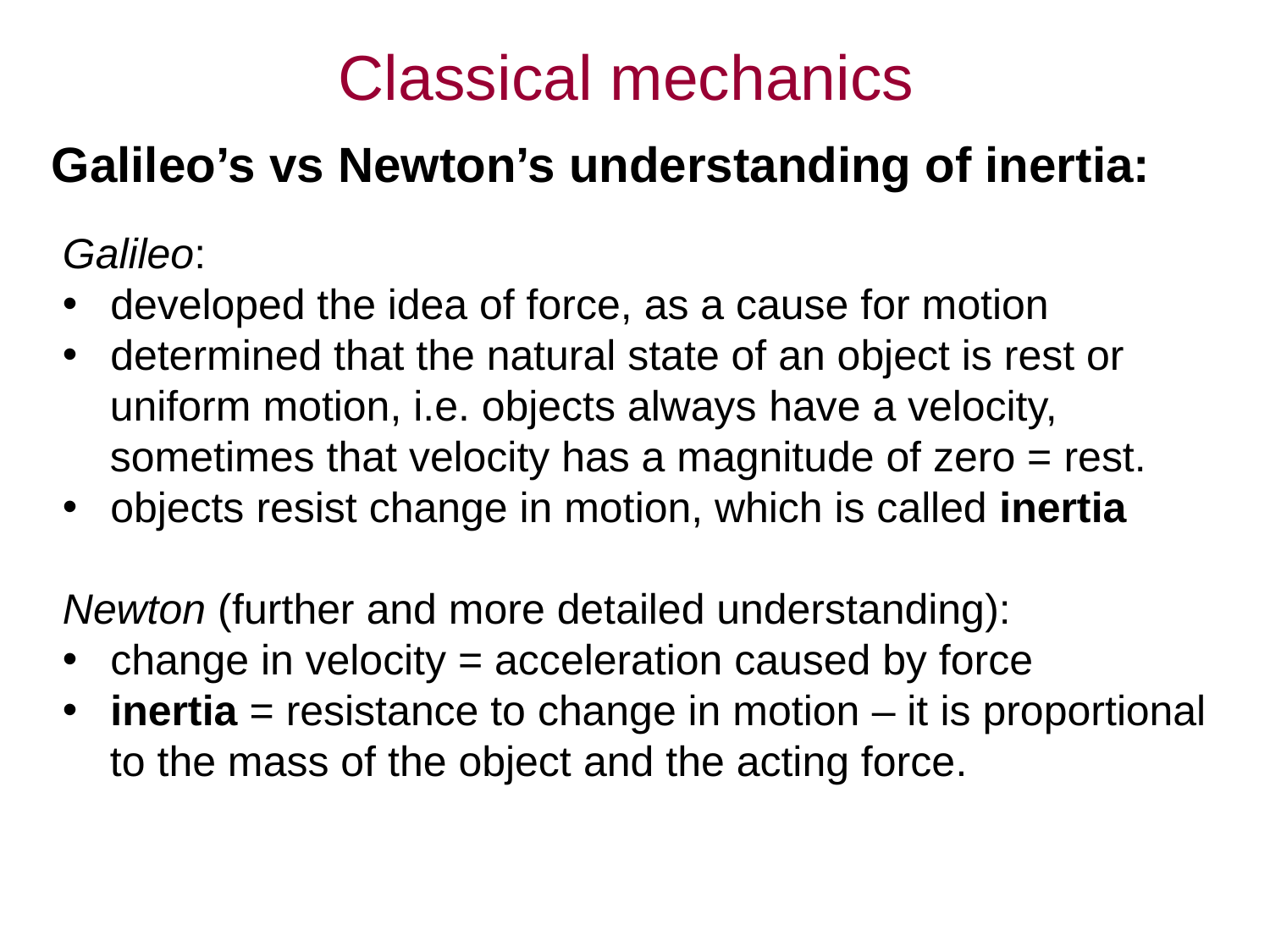

# Classical mechanics
Galileo’s vs Newton’s understanding of inertia:
Galileo:
developed the idea of force, as a cause for motion
determined that the natural state of an object is rest or
    uniform motion, i.e. objects always have a velocity,
    sometimes that velocity has a magnitude of zero = rest.
objects resist change in motion, which is called inertia

Newton (further and more detailed understanding):
change in velocity = acceleration caused by force
inertia = resistance to change in motion – it is proportional
    to the mass of the object and the acting force.